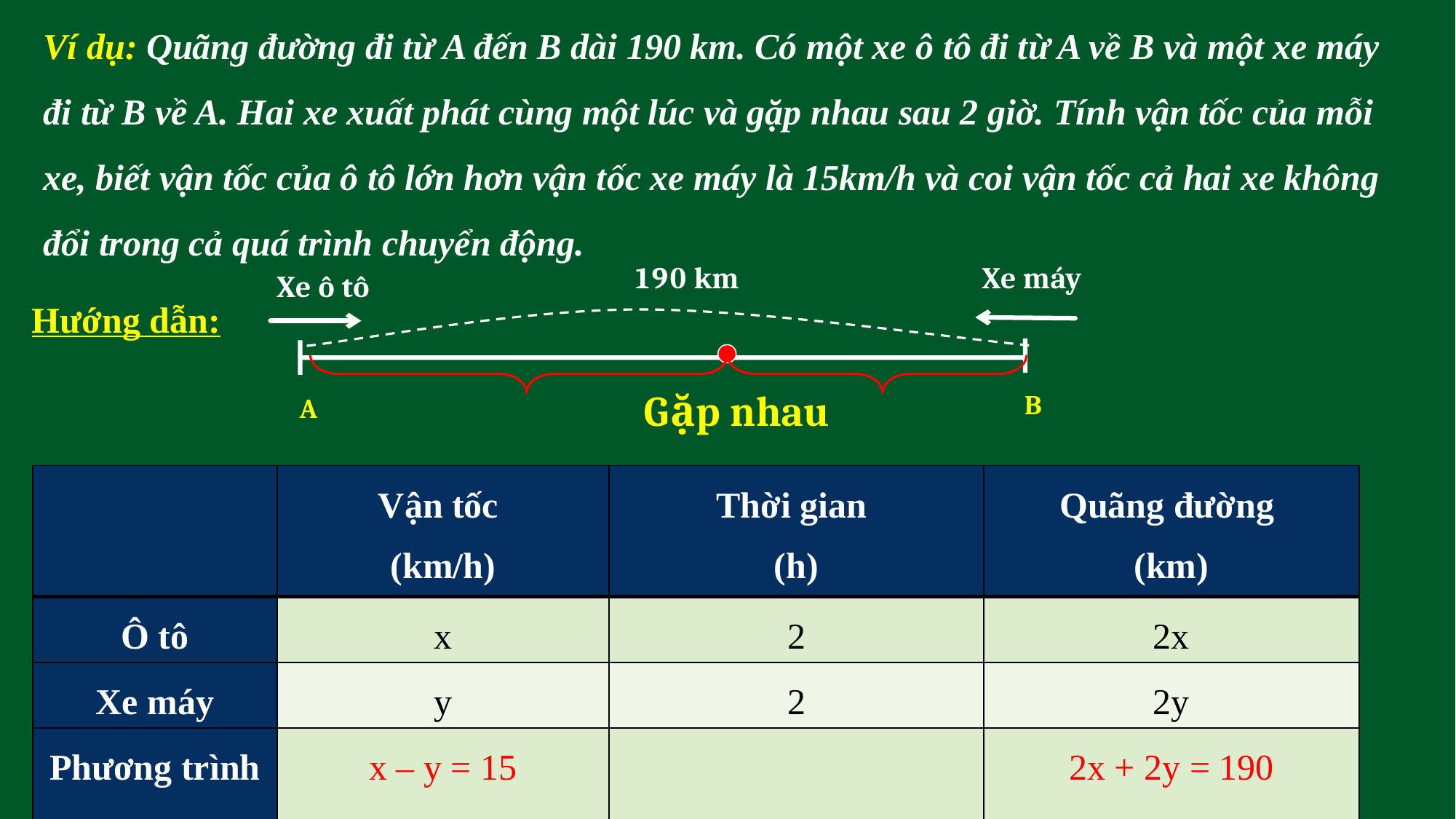

Ví dụ: Quãng đường đi từ A đến B dài 190 km. Có một xe ô tô đi từ A về B và một xe máy đi từ B về A. Hai xe xuất phát cùng một lúc và gặp nhau sau 2 giờ. Tính vận tốc của mỗi xe, biết vận tốc của ô tô lớn hơn vận tốc xe máy là 15km/h và coi vận tốc cả hai xe không đổi trong cả quá trình chuyển động.

Xe máy
190 km
Xe ô tô
Hướng dẫn:

Gặp nhau
B
A
|  | Vận tốc (km/h) | Thời gian (h) | Quãng đường (km) |
| --- | --- | --- | --- |
| Ô tô | x | 2 | 2x |
| Xe máy | y | 2 | 2y |
| Phương trình | x – y = 15 |  | 2x + 2y = 190 |